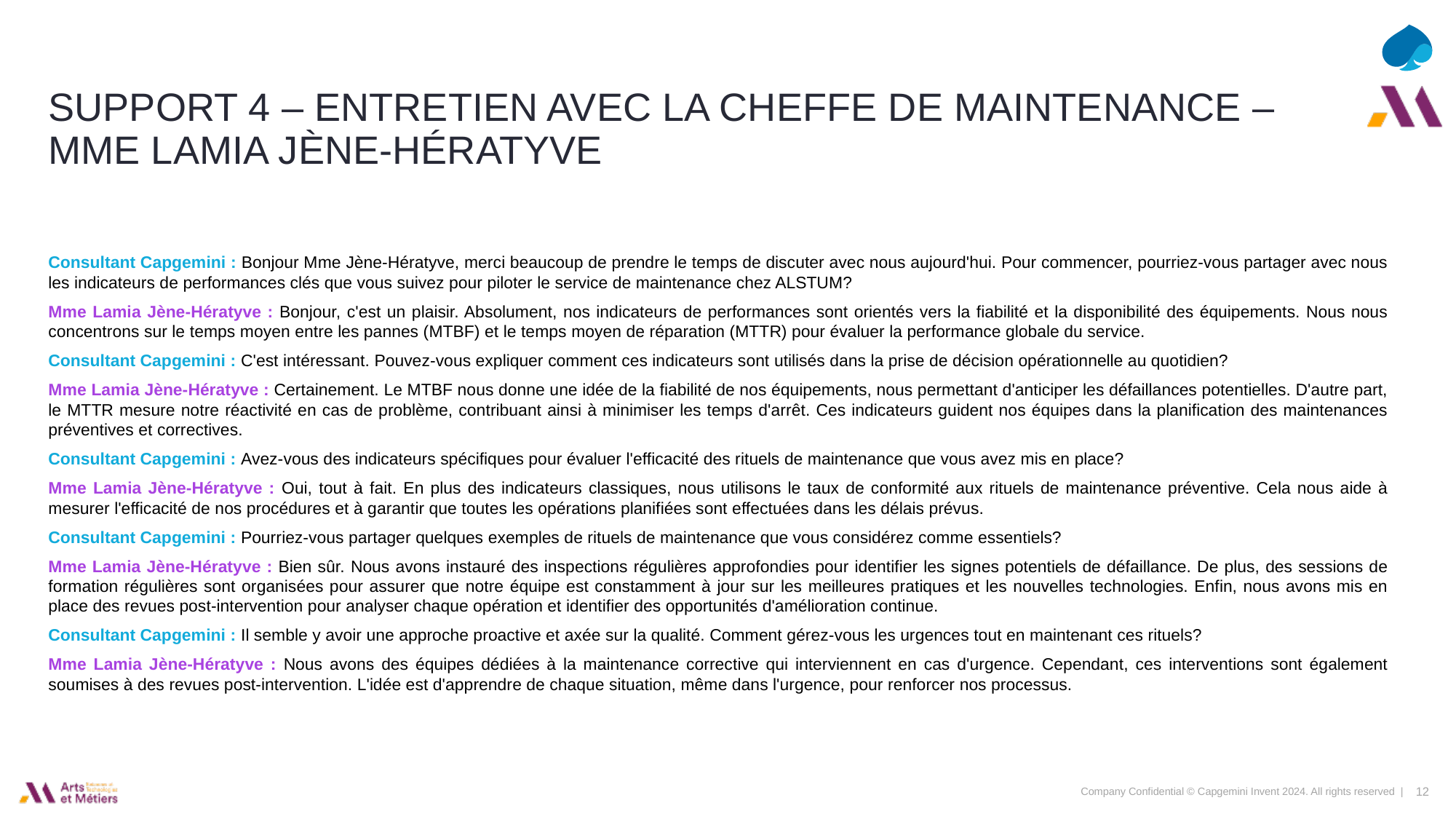

# Support 4 – Entretien avec La cheffe de maintenance – MME LAMIA jène-Hératyve
Consultant Capgemini : Bonjour Mme Jène-Hératyve, merci beaucoup de prendre le temps de discuter avec nous aujourd'hui. Pour commencer, pourriez-vous partager avec nous les indicateurs de performances clés que vous suivez pour piloter le service de maintenance chez ALSTUM?
Mme Lamia Jène-Hératyve : Bonjour, c'est un plaisir. Absolument, nos indicateurs de performances sont orientés vers la fiabilité et la disponibilité des équipements. Nous nous concentrons sur le temps moyen entre les pannes (MTBF) et le temps moyen de réparation (MTTR) pour évaluer la performance globale du service.
Consultant Capgemini : C'est intéressant. Pouvez-vous expliquer comment ces indicateurs sont utilisés dans la prise de décision opérationnelle au quotidien?
Mme Lamia Jène-Hératyve : Certainement. Le MTBF nous donne une idée de la fiabilité de nos équipements, nous permettant d'anticiper les défaillances potentielles. D'autre part, le MTTR mesure notre réactivité en cas de problème, contribuant ainsi à minimiser les temps d'arrêt. Ces indicateurs guident nos équipes dans la planification des maintenances préventives et correctives.
Consultant Capgemini : Avez-vous des indicateurs spécifiques pour évaluer l'efficacité des rituels de maintenance que vous avez mis en place?
Mme Lamia Jène-Hératyve : Oui, tout à fait. En plus des indicateurs classiques, nous utilisons le taux de conformité aux rituels de maintenance préventive. Cela nous aide à mesurer l'efficacité de nos procédures et à garantir que toutes les opérations planifiées sont effectuées dans les délais prévus.
Consultant Capgemini : Pourriez-vous partager quelques exemples de rituels de maintenance que vous considérez comme essentiels?
Mme Lamia Jène-Hératyve : Bien sûr. Nous avons instauré des inspections régulières approfondies pour identifier les signes potentiels de défaillance. De plus, des sessions de formation régulières sont organisées pour assurer que notre équipe est constamment à jour sur les meilleures pratiques et les nouvelles technologies. Enfin, nous avons mis en place des revues post-intervention pour analyser chaque opération et identifier des opportunités d'amélioration continue.
Consultant Capgemini : Il semble y avoir une approche proactive et axée sur la qualité. Comment gérez-vous les urgences tout en maintenant ces rituels?
Mme Lamia Jène-Hératyve : Nous avons des équipes dédiées à la maintenance corrective qui interviennent en cas d'urgence. Cependant, ces interventions sont également soumises à des revues post-intervention. L'idée est d'apprendre de chaque situation, même dans l'urgence, pour renforcer nos processus.